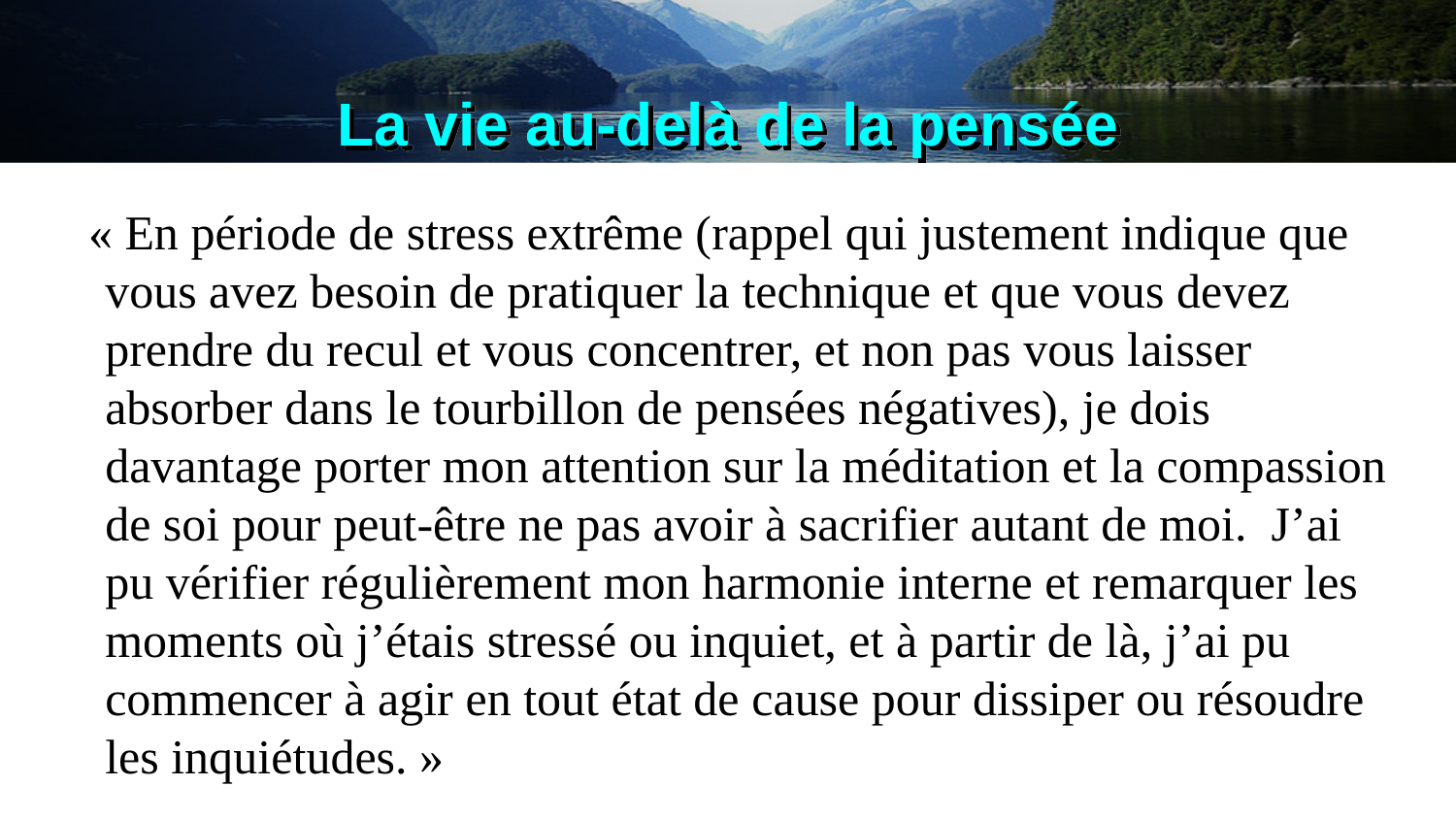

# La vie au-delà de la pensée
  « En période de stress extrême (rappel qui justement indique que vous avez besoin de pratiquer la technique et que vous devez prendre du recul et vous concentrer, et non pas vous laisser absorber dans le tourbillon de pensées négatives), je dois davantage porter mon attention sur la méditation et la compassion de soi pour peut-être ne pas avoir à sacrifier autant de moi.  J’ai pu vérifier régulièrement mon harmonie interne et remarquer les moments où j’étais stressé ou inquiet, et à partir de là, j’ai pu commencer à agir en tout état de cause pour dissiper ou résoudre les inquiétudes. »